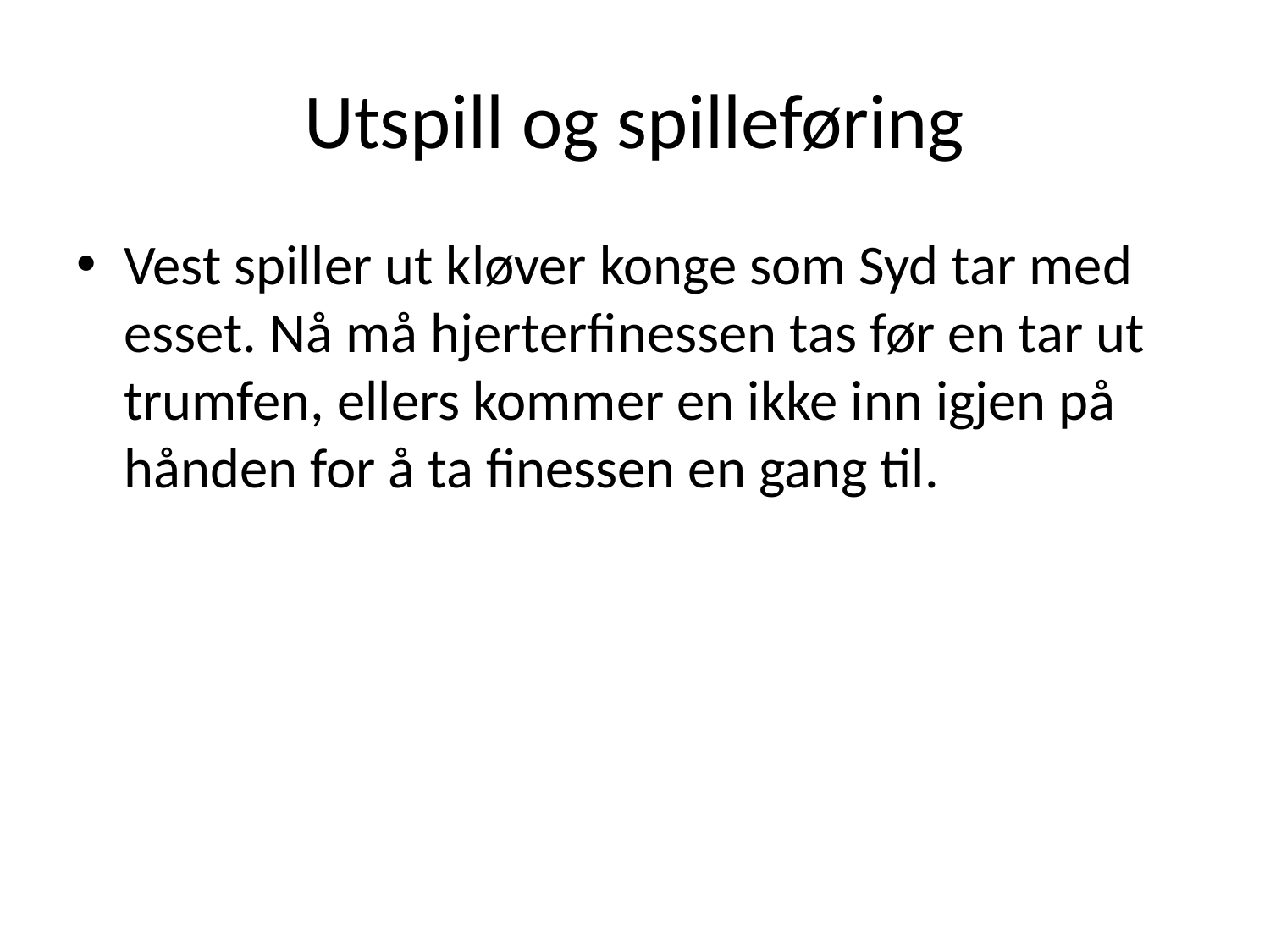

# Utspill og spilleføring
Vest spiller ut kløver konge som Syd tar med esset. Nå må hjerterfinessen tas før en tar ut trumfen, ellers kommer en ikke inn igjen på hånden for å ta finessen en gang til.